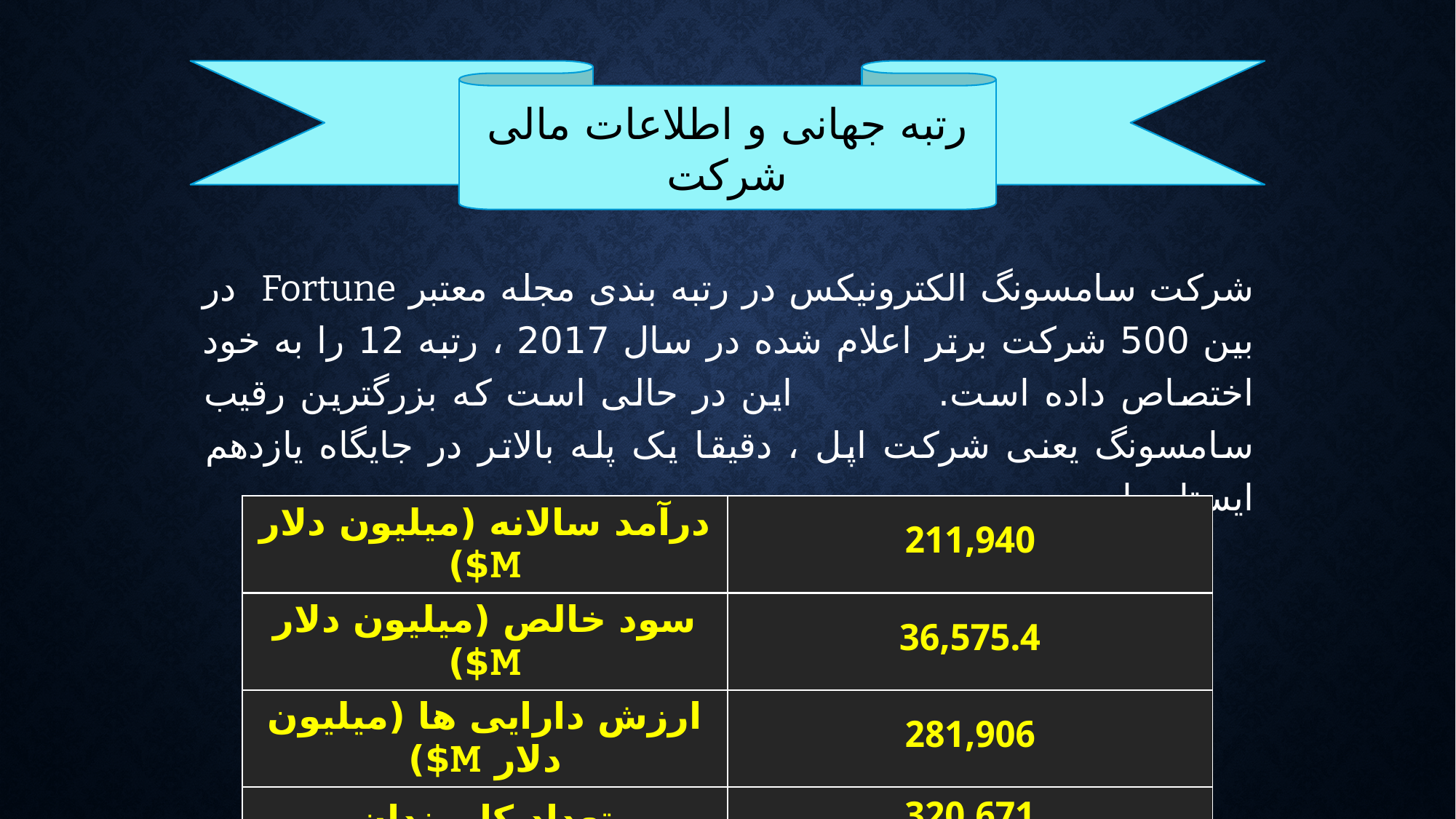

رتبه جهانی و اطلاعات مالی شرکت
شرکت سامسونگ الکترونیکس در رتبه بندی مجله معتبر Fortune  در بین 500 شرکت برتر اعلام شده در سال 2017 ، رتبه 12 را به خود اختصاص داده است.          این در حالی است که بزرگترین رقیب سامسونگ یعنی شرکت اپل ، دقیقا یک پله بالاتر در جایگاه یازدهم ایستاده است.

| درآمد سالانه (میلیون دلار M$) | 211,940 |
| --- | --- |
| سود خالص (میلیون دلار M$) | 36,575.4 |
| ارزش دارایی ها (میلیون دلار M$) | 281,906 |
| تعداد کارمندان | 320,671 |